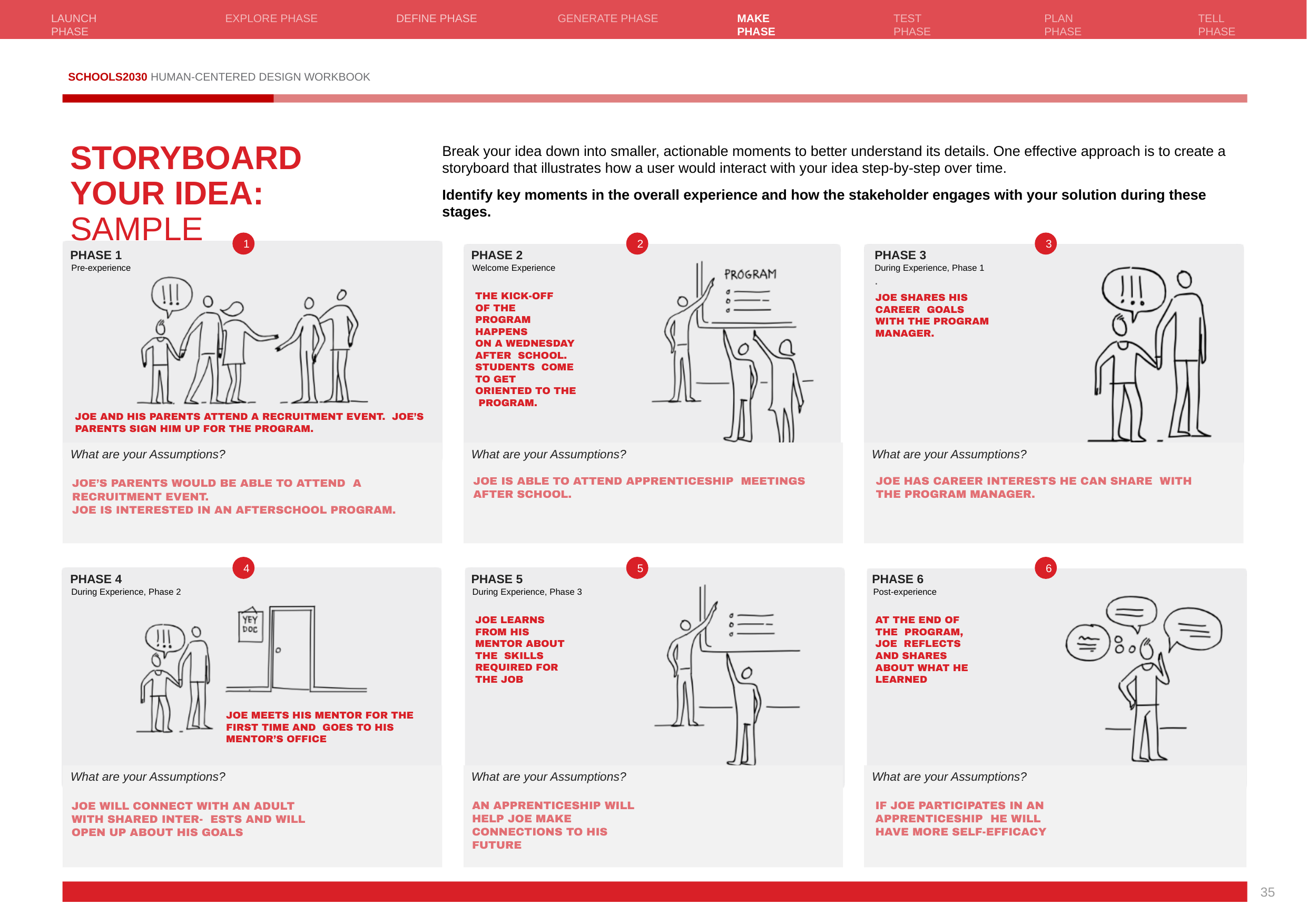

STORYBOARD
YOUR IDEA: SAMPLE
Break your idea down into smaller, actionable moments to better understand its details. One effective approach is to create a storyboard that illustrates how a user would interact with your idea step-by-step over time.
Identify key moments in the overall experience and how the stakeholder engages with your solution during these stages.
1
2
3

PHASE 1
Pre-experience
PHASE 2
Welcome Experience
PHASE 3
During Experience, Phase 1
.

THE KICK-OFF OF THE  PROGRAM HAPPENS
ON A WEDNESDAY AFTER  SCHOOL. STUDENTS  COME TO GET  ORIENTED TO THE  PROGRAM.
JOE SHARES HIS CAREER  GOALS WITH THE PROGRAM  MANAGER.
JOE AND HIS PARENTS ATTEND A RECRUITMENT EVENT.  JOE’S PARENTS SIGN HIM UP FOR THE PROGRAM.
What are your Assumptions?
What are your Assumptions?
What are your Assumptions?
JOE HAS CAREER INTERESTS HE CAN SHARE  WITH THE PROGRAM MANAGER.
JOE IS ABLE TO ATTEND APPRENTICESHIP  MEETINGS AFTER SCHOOL.
JOE’S PARENTS WOULD BE ABLE TO ATTEND  A RECRUITMENT EVENT.
JOE IS INTERESTED IN AN AFTERSCHOOL PROGRAM.
4
5
6

PHASE 4
During Experience, Phase 2
PHASE 5
During Experience, Phase 3

PHASE 6
Post-experience

JOE LEARNS FROM HIS  MENTOR ABOUT THE  SKILLS REQUIRED FOR  THE JOB
AT THE END OF THE  PROGRAM, JOE  REFLECTS AND SHARES
ABOUT WHAT HE LEARNED
JOE MEETS HIS MENTOR FOR THE FIRST TIME AND  GOES TO HIS MENTOR’S OFFICE
What are your Assumptions?
What are your Assumptions?
What are your Assumptions?
AN APPRENTICESHIP WILL HELP JOE MAKE  CONNECTIONS TO HIS FUTURE
IF JOE PARTICIPATES IN AN APPRENTICESHIP  HE WILL HAVE MORE SELF-EFFICACY
JOE WILL CONNECT WITH AN ADULT WITH SHARED INTER-  ESTS AND WILL OPEN UP ABOUT HIS GOALS
35